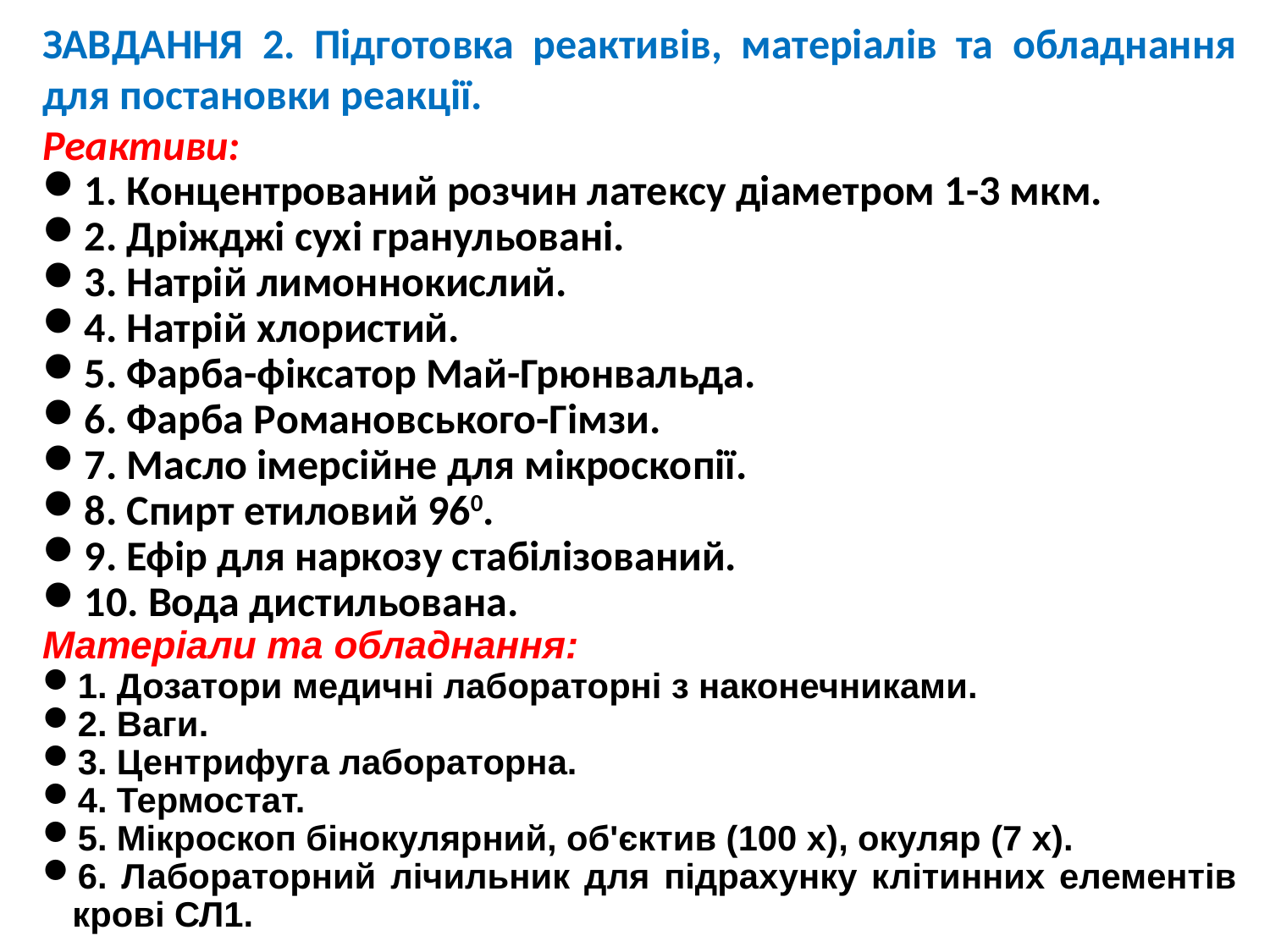

ЗАВДАННЯ 2. Підготовка реактивів, матеріалів та обладнання для постановки реакції.
Реактиви:
1. Концентрований розчин латексу діаметром 1-3 мкм.
2. Дріжджі сухі гранульовані.
3. Натрій лимоннокислий.
4. Натрій хлористий.
5. Фарба-фіксатор Май-Грюнвальда.
6. Фарба Романовського-Гімзи.
7. Масло імерсійне для мікроскопії.
8. Спирт етиловий 960.
9. Ефір для наркозу стабілізований.
10. Вода дистильована.
Матеріали та обладнання:
1. Дозатори медичні лабораторні з наконечниками.
2. Ваги.
3. Центрифуга лабораторна.
4. Термостат.
5. Мікроскоп бінокулярний, об'єктив (100 х), окуляр (7 х).
6. Лабораторний лічильник для підрахунку клітинних елементів крові СЛ1.